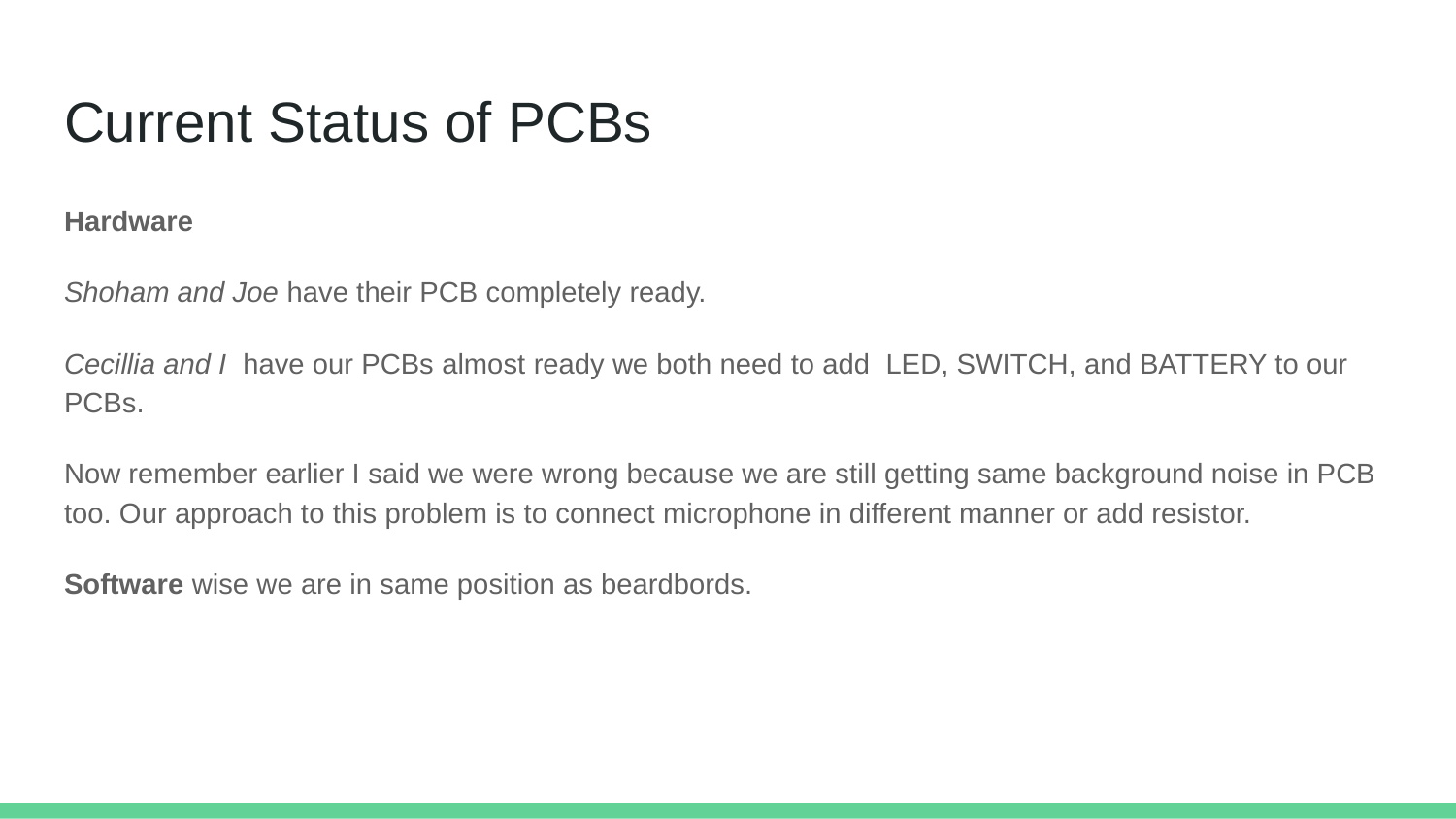

# Current Status of PCBs
Hardware
Shoham and Joe have their PCB completely ready.
Cecillia and I  have our PCBs almost ready we both need to add  LED, SWITCH, and BATTERY to our PCBs.
Now remember earlier I said we were wrong because we are still getting same background noise in PCB too. Our approach to this problem is to connect microphone in different manner or add resistor.
Software wise we are in same position as beardbords.